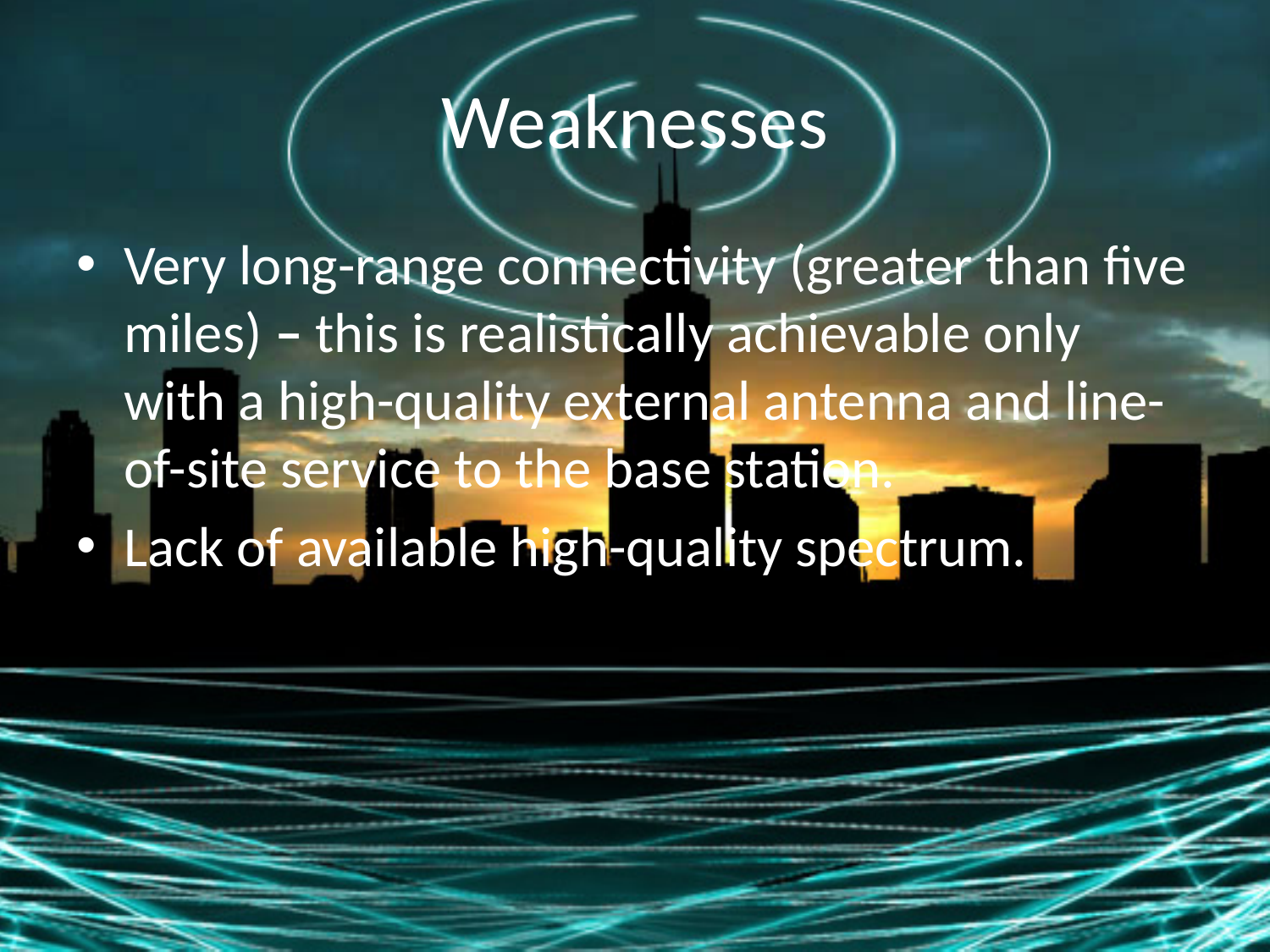

# Weaknesses
Very long-range connectivity (greater than five miles) – this is realistically achievable only with a high-quality external antenna and line-of-site service to the base station.
Lack of available high-quality spectrum.